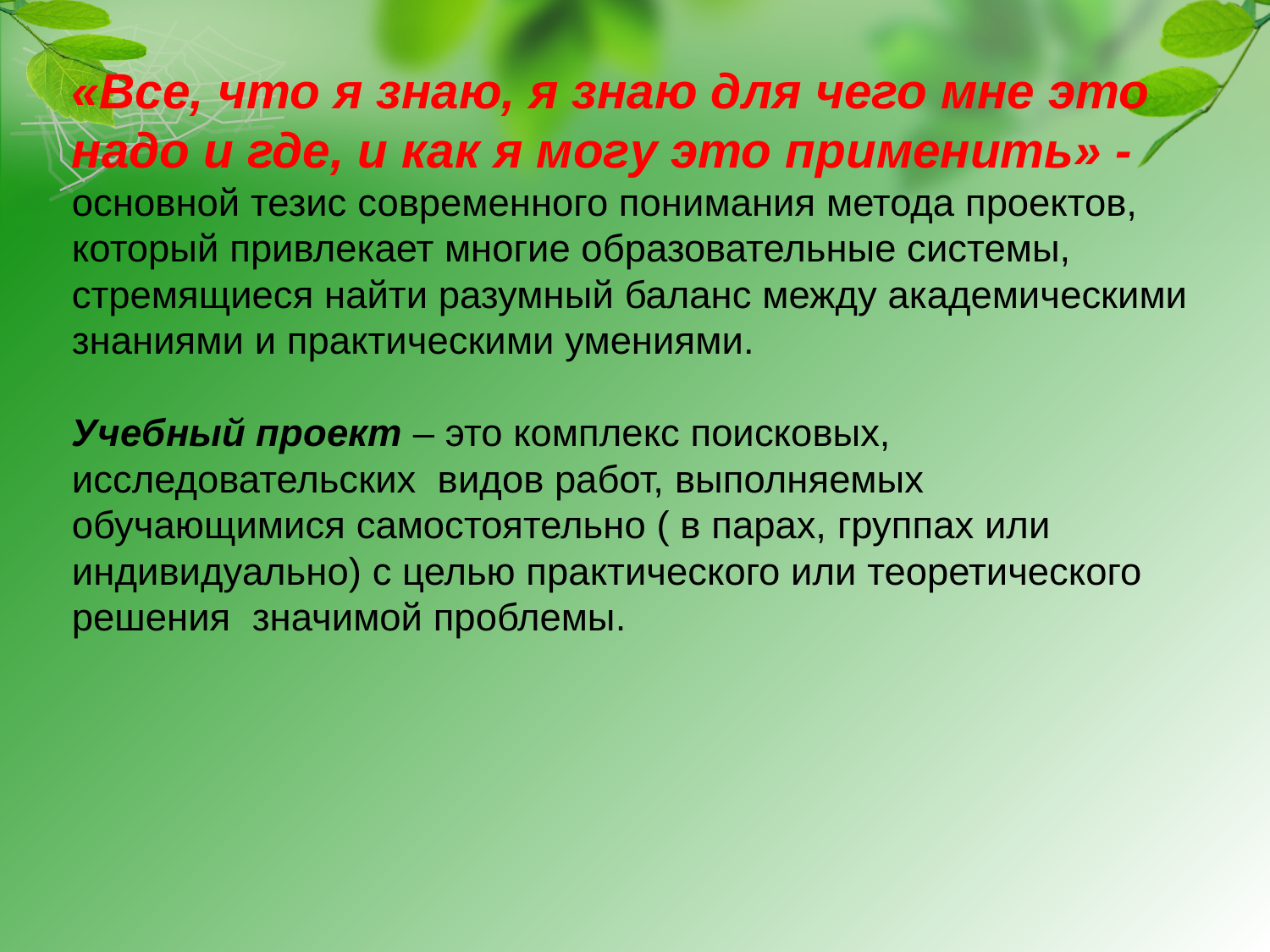

# «Все, что я знаю, я знаю для чего мне это надо и где, и как я могу это применить» -  основной тезис современного понимания метода проектов, который привлекает многие образовательные системы, стремящиеся найти разумный баланс между академическими знаниями и практическими умениями. Учебный проект – это комплекс поисковых, исследовательских  видов работ, выполняемых обучающимися самостоятельно ( в парах, группах или индивидуально) с целью практического или теоретического  решения  значимой проблемы.